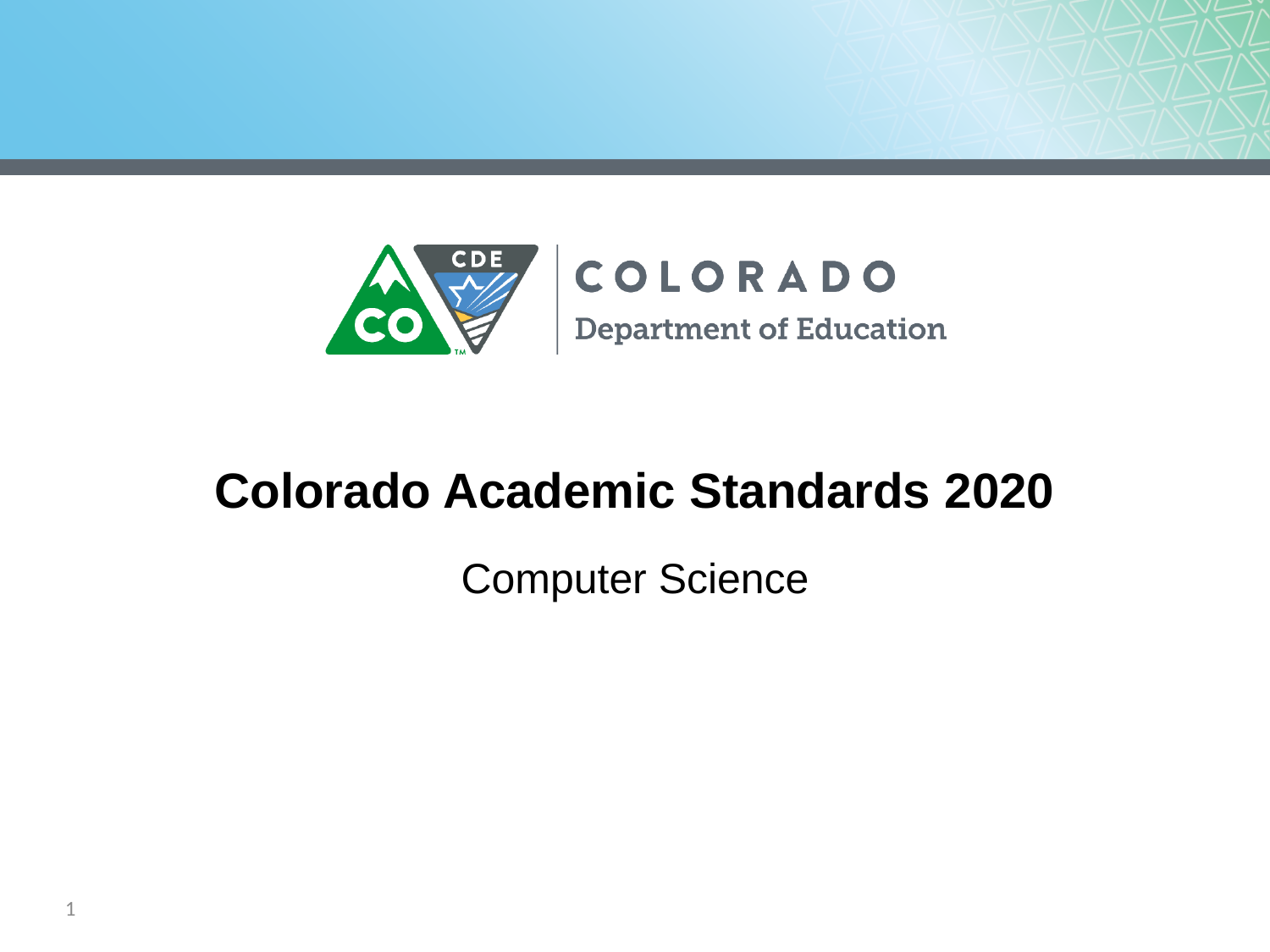

# Colorado Academic Standards 2020 Computer Science
1